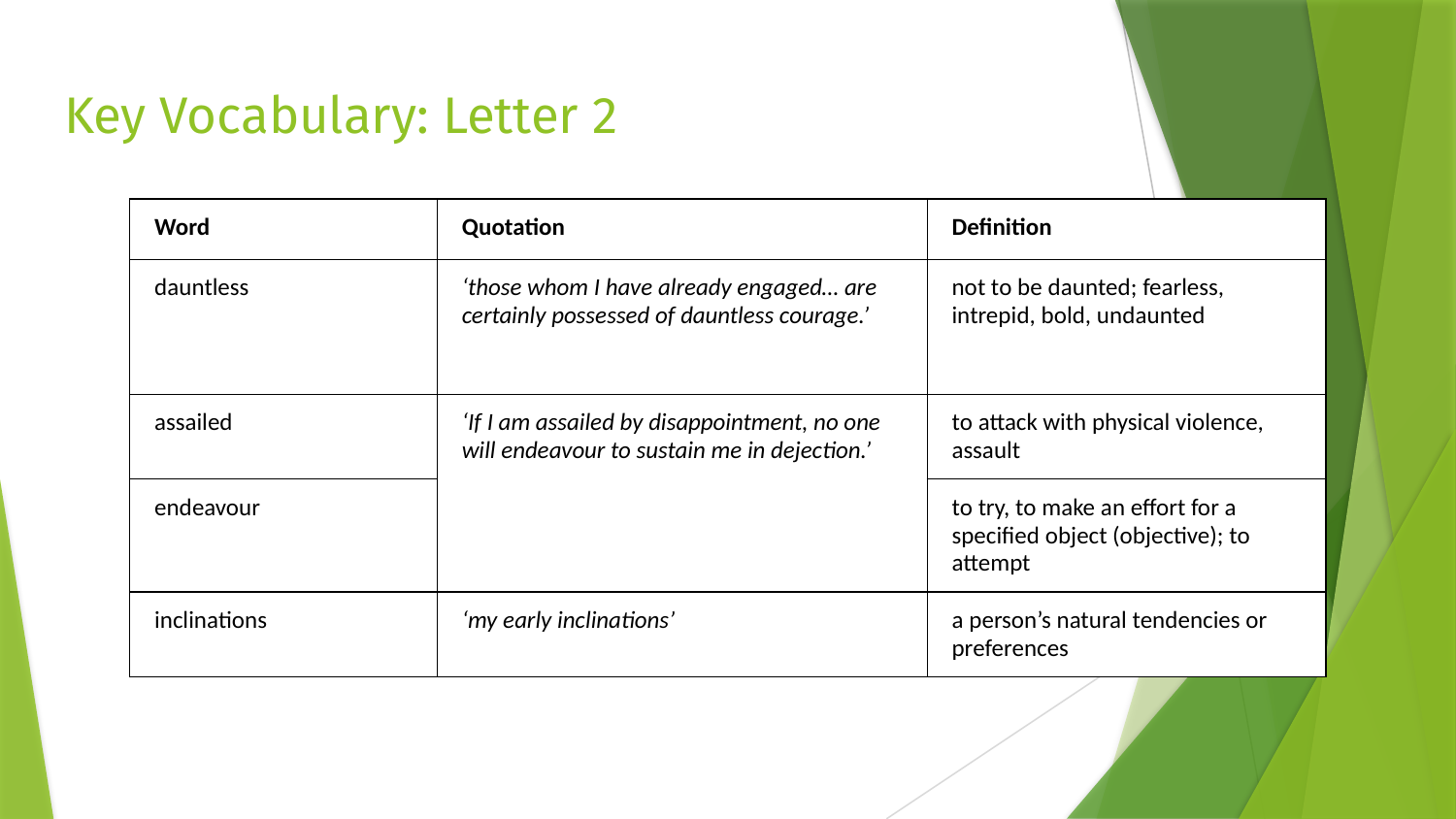

# Key Vocabulary: Letter 2
| Word | Quotation | Definition |
| --- | --- | --- |
| dauntless | ‘those whom I have already engaged… are certainly possessed of dauntless courage.’ | not to be daunted; fearless, intrepid, bold, undaunted |
| assailed | ‘If I am assailed by disappointment, no one will endeavour to sustain me in dejection.’ | to attack with physical violence, assault |
| endeavour |  | to try, to make an effort for a specified object (objective); to attempt |
| inclinations | ‘my early inclinations’ | a person’s natural tendencies or preferences |